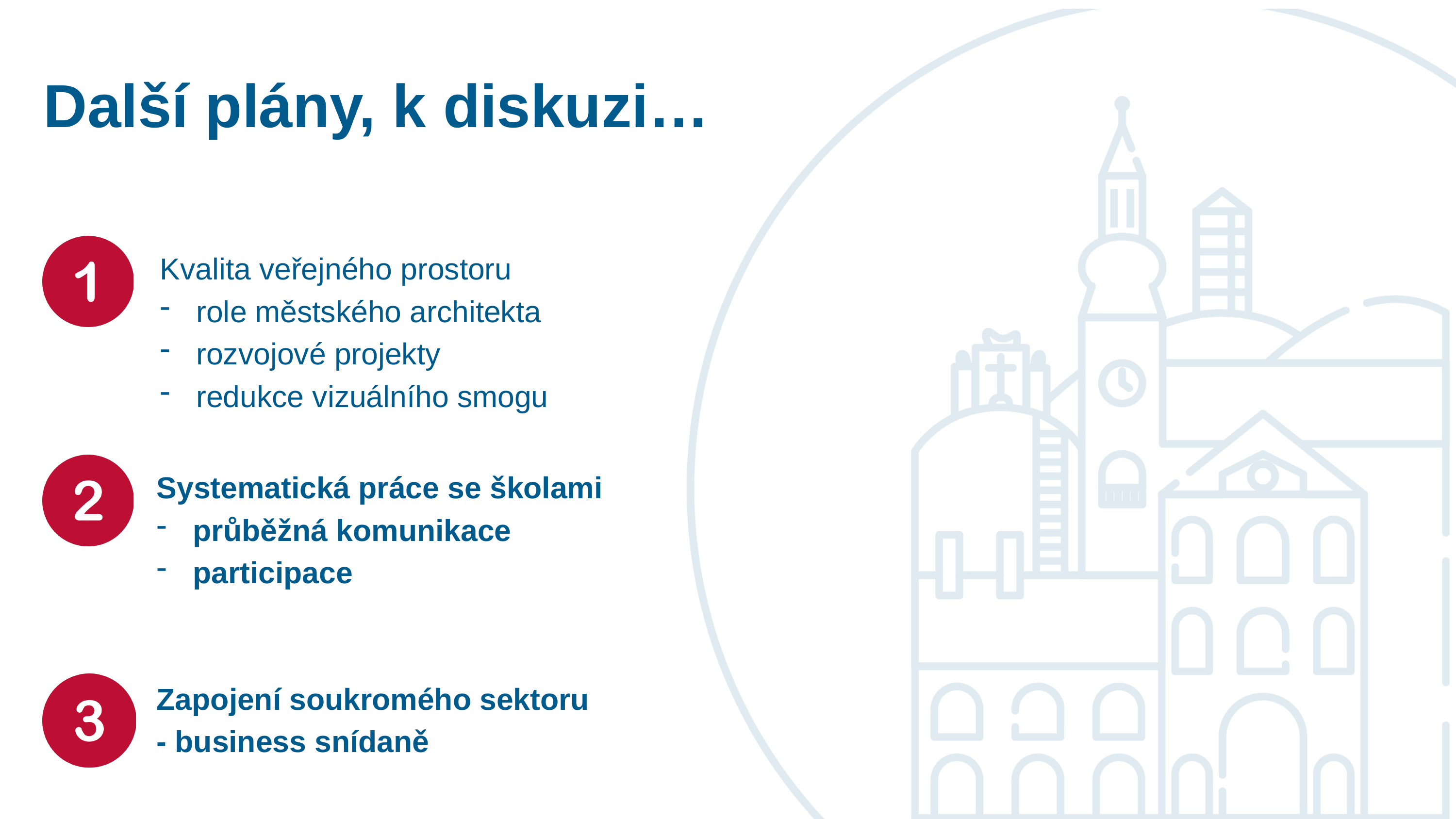

Další plány, k diskuzi…

Kvalita veřejného prostoru
role městského architekta
rozvojové projekty
redukce vizuálního smogu

Systematická práce se školami
průběžná komunikace
participace

Zapojení soukromého sektoru
- business snídaně